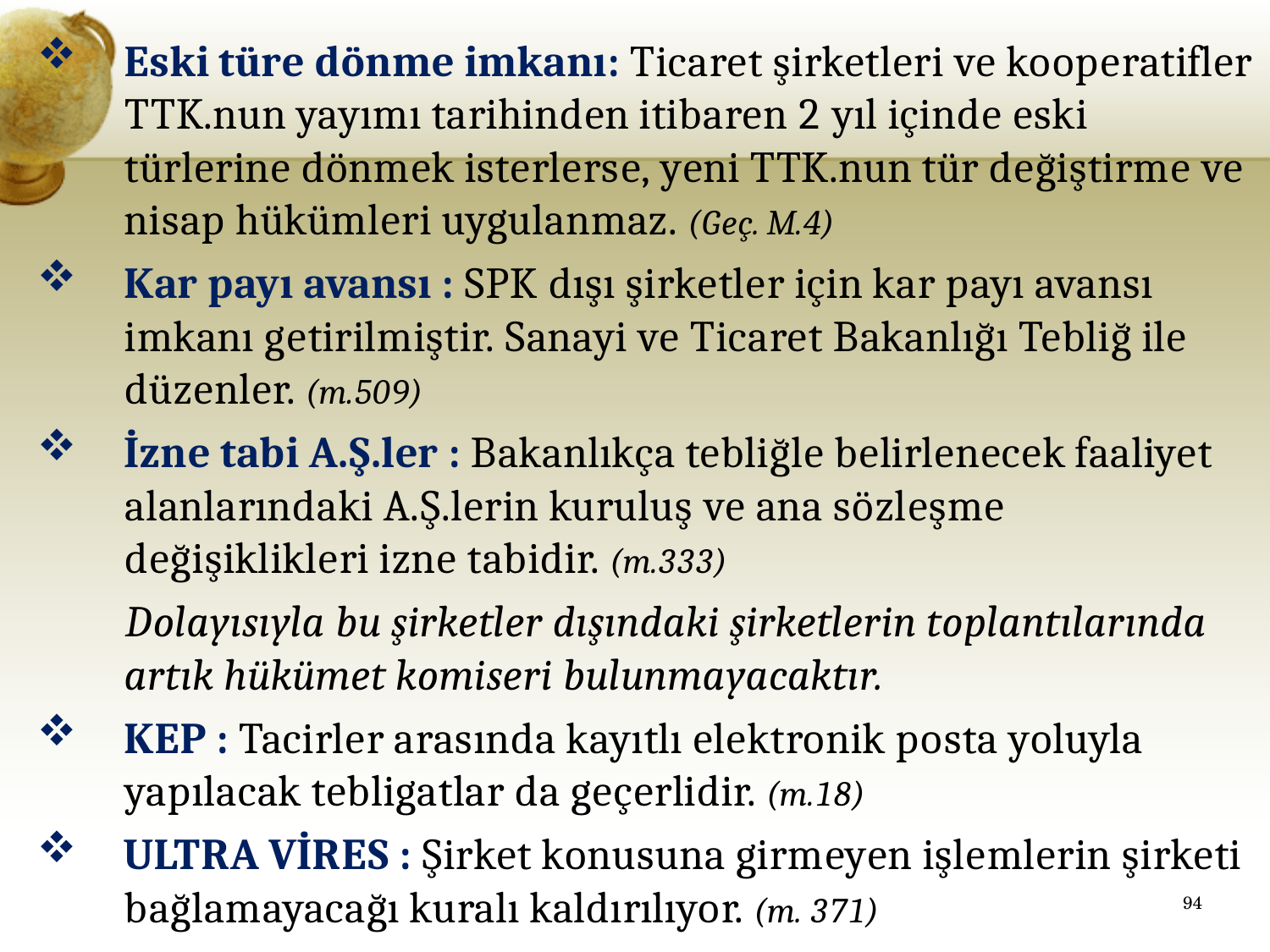

Eski türe dönme imkanı: Ticaret şirketleri ve kooperatifler TTK.nun yayımı tarihinden itibaren 2 yıl içinde eski türlerine dönmek isterlerse, yeni TTK.nun tür değiştirme ve nisap hükümleri uygulanmaz. (Geç. M.4)
Kar payı avansı : SPK dışı şirketler için kar payı avansı imkanı getirilmiştir. Sanayi ve Ticaret Bakanlığı Tebliğ ile düzenler. (m.509)
İzne tabi A.Ş.ler : Bakanlıkça tebliğle belirlenecek faaliyet alanlarındaki A.Ş.lerin kuruluş ve ana sözleşme değişiklikleri izne tabidir. (m.333)
Dolayısıyla bu şirketler dışındaki şirketlerin toplantılarında artık hükümet komiseri bulunmayacaktır.
KEP : Tacirler arasında kayıtlı elektronik posta yoluyla yapılacak tebligatlar da geçerlidir. (m.18)
ULTRA VİRES : Şirket konusuna girmeyen işlemlerin şirketi  bağlamayacağı kuralı kaldırılıyor. (m. 371)

94